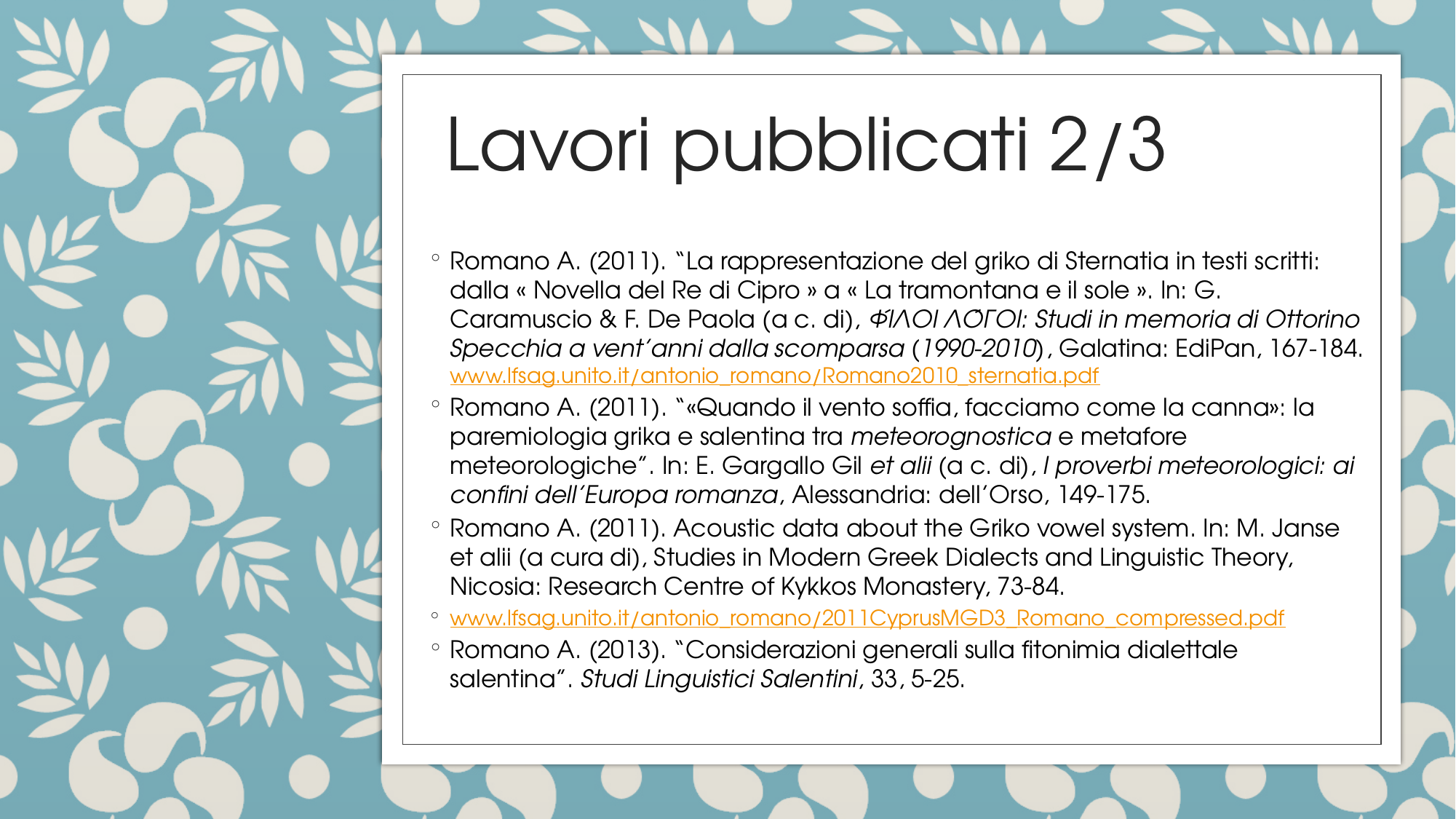

Lavori pubblicati 2/3
Romano A. (2011). “La rappresentazione del griko di Sternatia in testi scritti: dalla « Novella del Re di Cipro » a « La tramontana e il sole ». In: G. Caramuscio & F. De Paola (a c. di), Φίλοι Λόγοι: Studi in memoria di Ottorino Specchia a vent’anni dalla scomparsa (1990-2010), Galatina: EdiPan, 167-184. www.lfsag.unito.it/antonio_romano/Romano2010_sternatia.pdf
Romano A. (2011). “«Quando il vento soffia, facciamo come la canna»: la paremiologia grika e salentina tra meteorognostica e metafore meteorologiche”. In: E. Gargallo Gil et alii (a c. di), I proverbi meteorologici: ai confini dell’Europa romanza, Alessandria: dell’Orso, 149-175.
Romano A. (2011). Acoustic data about the Griko vowel system. In: M. Janse et alii (a cura di), Studies in Modern Greek Dialects and Linguistic Theory, Nicosia: Research Centre of Kykkos Monastery, 73-84.
www.lfsag.unito.it/antonio_romano/2011CyprusMGD3_Romano_compressed.pdf
Romano A. (2013). “Considerazioni generali sulla fitonimia dialettale salentina”. Studi Linguistici Salentini, 33, 5-25.